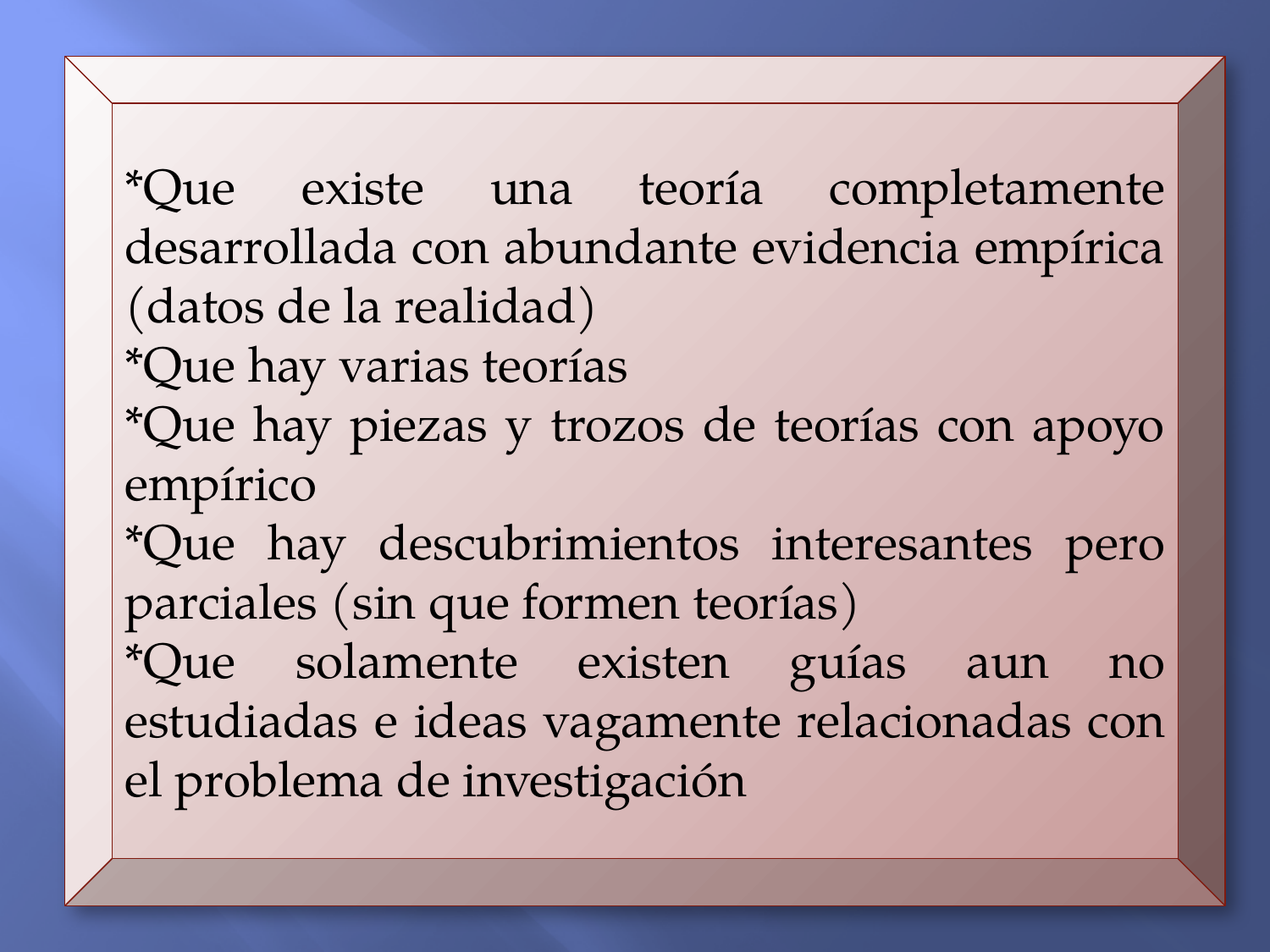

*Que existe una teoría completamente desarrollada con abundante evidencia empírica (datos de la realidad)
*Que hay varias teorías
*Que hay piezas y trozos de teorías con apoyo empírico
*Que hay descubrimientos interesantes pero parciales (sin que formen teorías)
*Que solamente existen guías aun no estudiadas e ideas vagamente relacionadas con el problema de investigación